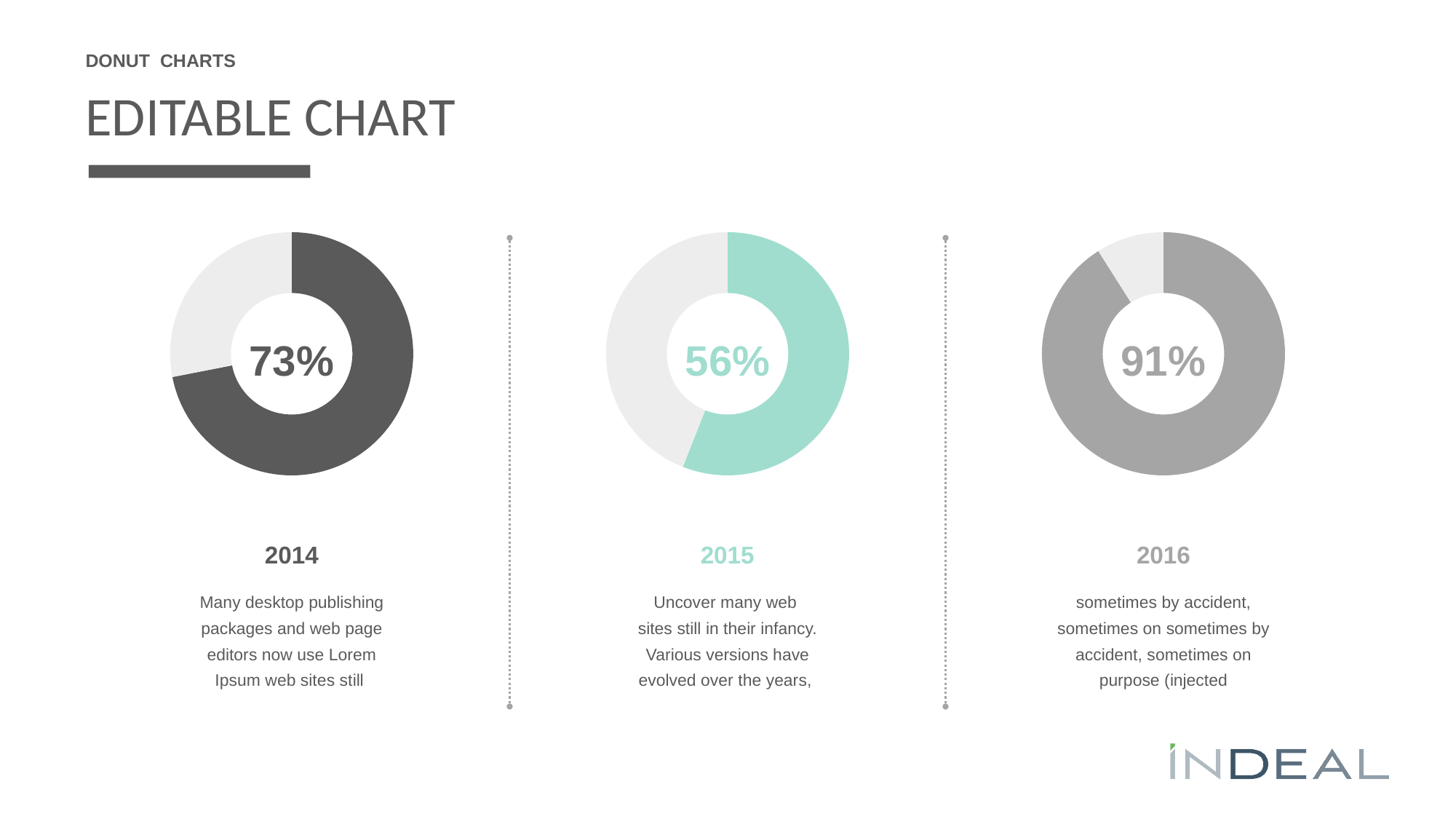

DONUT  CHARTS
# EDITABLE CHART

### Chart

| Category | Sales |
|---|---|
| 1st Qtr | 8.2 |
| 2nd Qtr | 3.2 |
73%
2014
Many desktop publishing packages and web page editors now use Lorem Ipsum web sites still

### Chart

| Category | Sales |
|---|---|
| 1st Qtr | 5.6 |
| 2nd Qtr | 4.4 |
56%
2015
Uncover many web
sites still in their infancy. Various versions have evolved over the years,

### Chart

| Category | Sales |
|---|---|
| 1st Qtr | 9.1 |
| 2nd Qtr | 0.9 |
91%
2016
sometimes by accident, sometimes on sometimes by accident, sometimes on purpose (injected